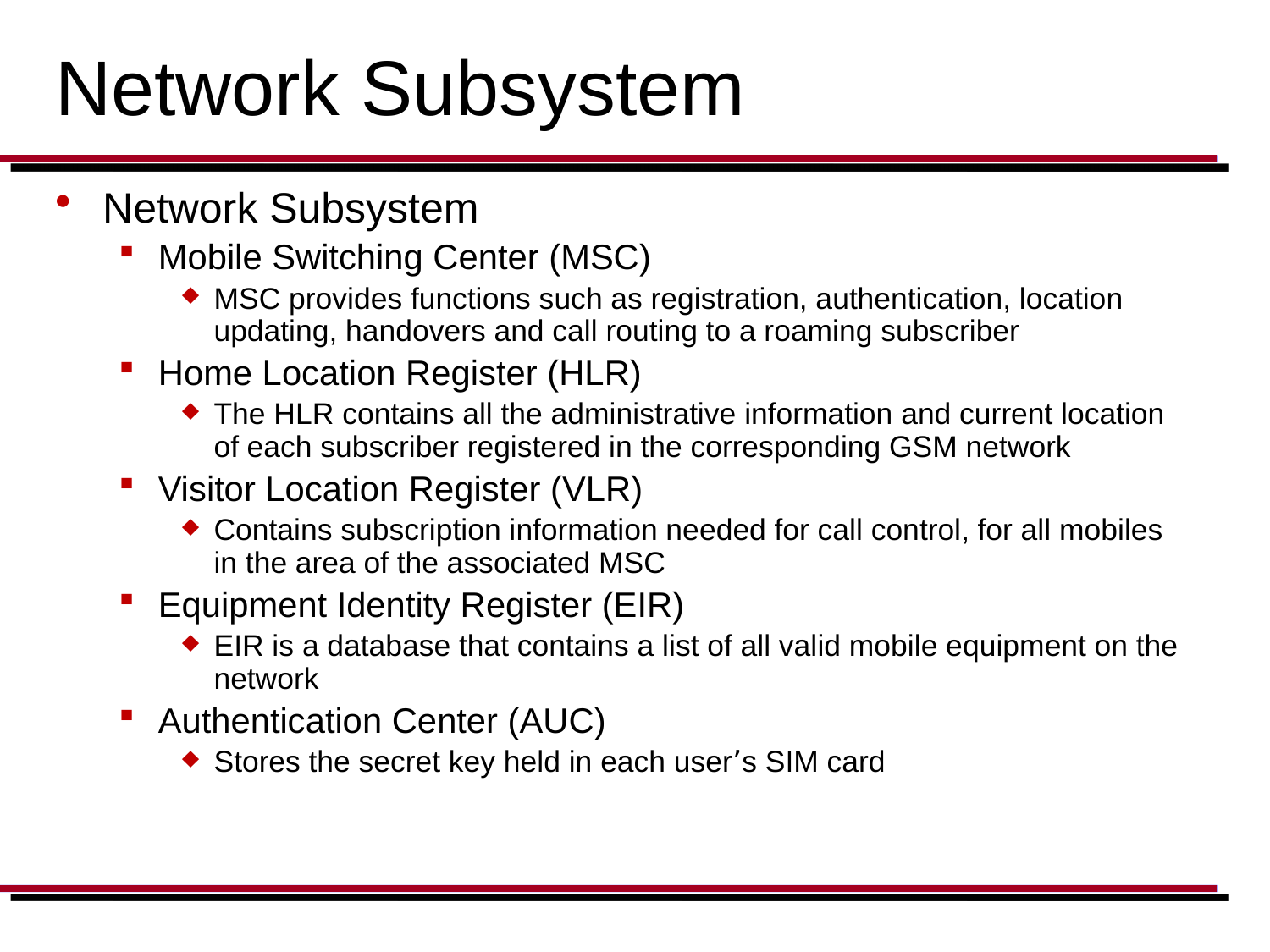

# Network Subsystem
Network Subsystem
Mobile Switching Center (MSC)
MSC provides functions such as registration, authentication, location updating, handovers and call routing to a roaming subscriber
Home Location Register (HLR)
The HLR contains all the administrative information and current location of each subscriber registered in the corresponding GSM network
Visitor Location Register (VLR)
Contains subscription information needed for call control, for all mobiles in the area of the associated MSC
Equipment Identity Register (EIR)
EIR is a database that contains a list of all valid mobile equipment on the network
Authentication Center (AUC)
Stores the secret key held in each user’s SIM card